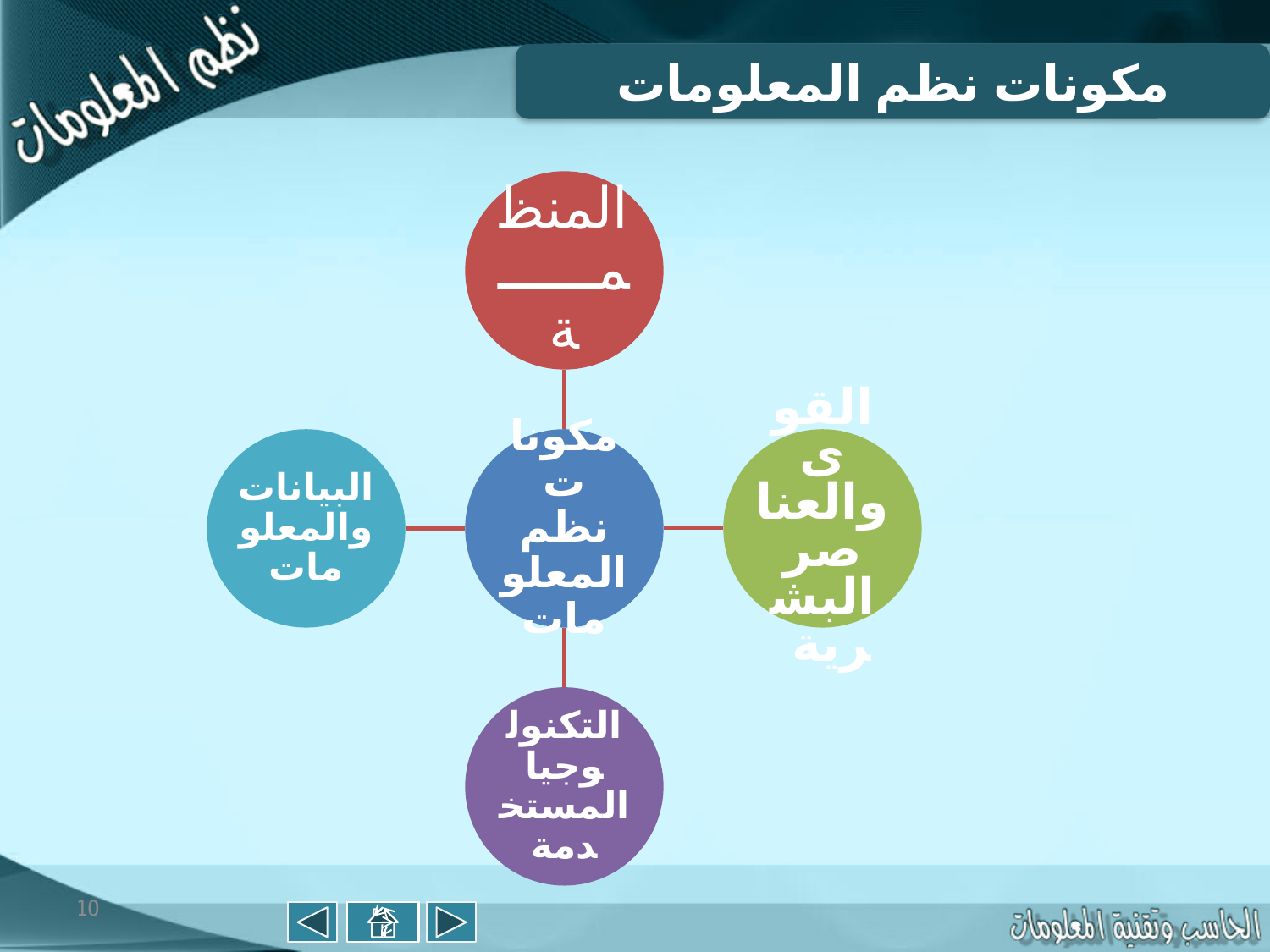

مكونات نظم المعلومات
مكونات نظم المعلومات

المنظمــــــة

القوى والعناصر البشرية

التكنولوجيا المستخدمة

البيانات والمعلومات
10